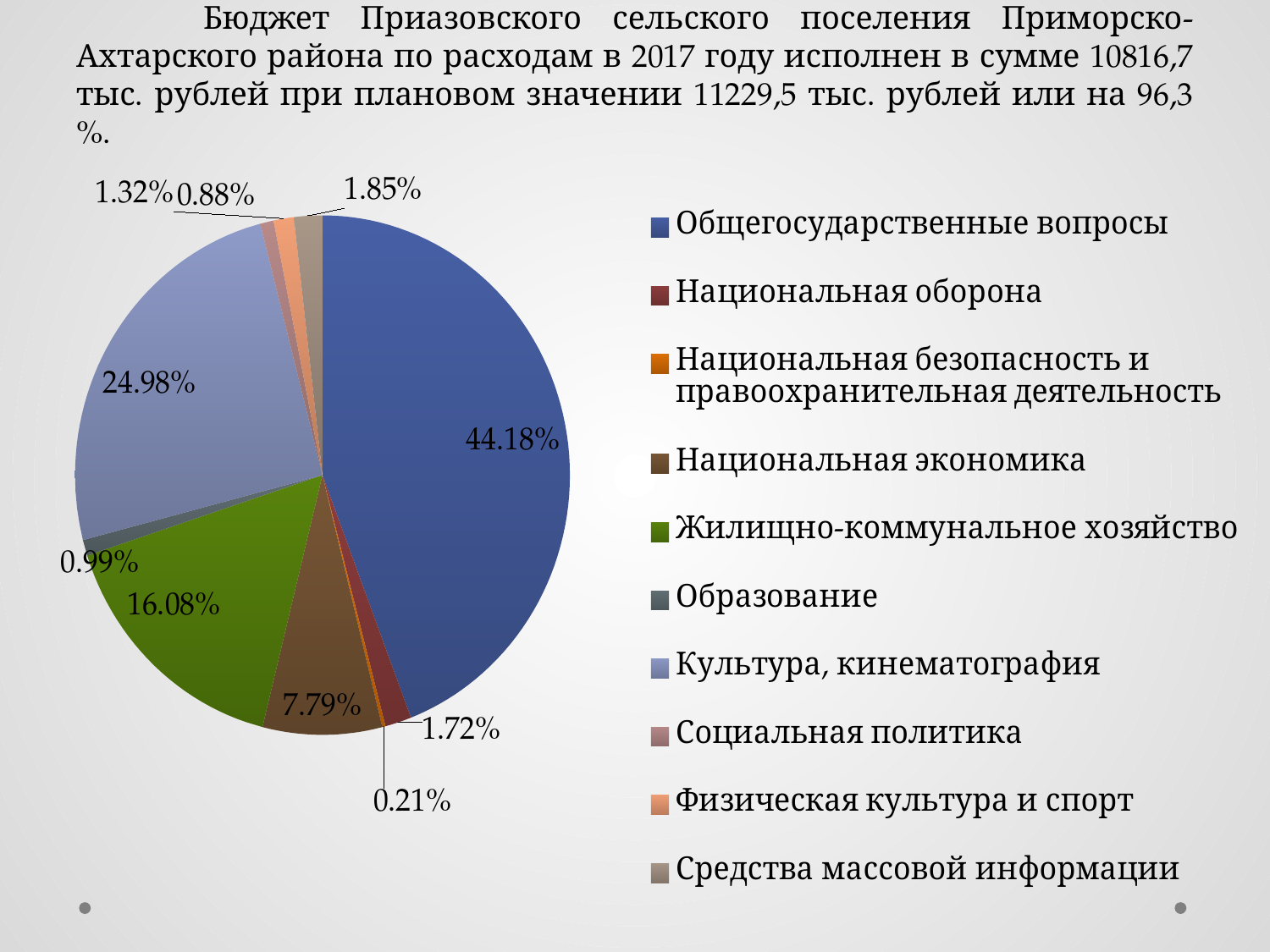

# Бюджет Приазовского сельского поселения Приморско-Ахтарского района по расходам в 2017 году исполнен в сумме 10816,7 тыс. рублей при плановом значении 11229,5 тыс. рублей или на 96,3 %.

### Chart

| Category | Продажи |
|---|---|
| Общегосударственные вопросы | 4778.8 |
| Национальная оборона | 186.0 |
| Национальная безопасность и правоохранительная деятельность | 22.9 |
| Национальная экономика | 842.5 |
| Жилищно-коммунальное хозяйство | 1739.8 |
| Образование | 107.3 |
| Культура, кинематография | 2701.8 |
| Социальная политика | 95.0 |
| Физическая культура и спорт | 142.6 |
| Средства массовой информации | 200.0 |